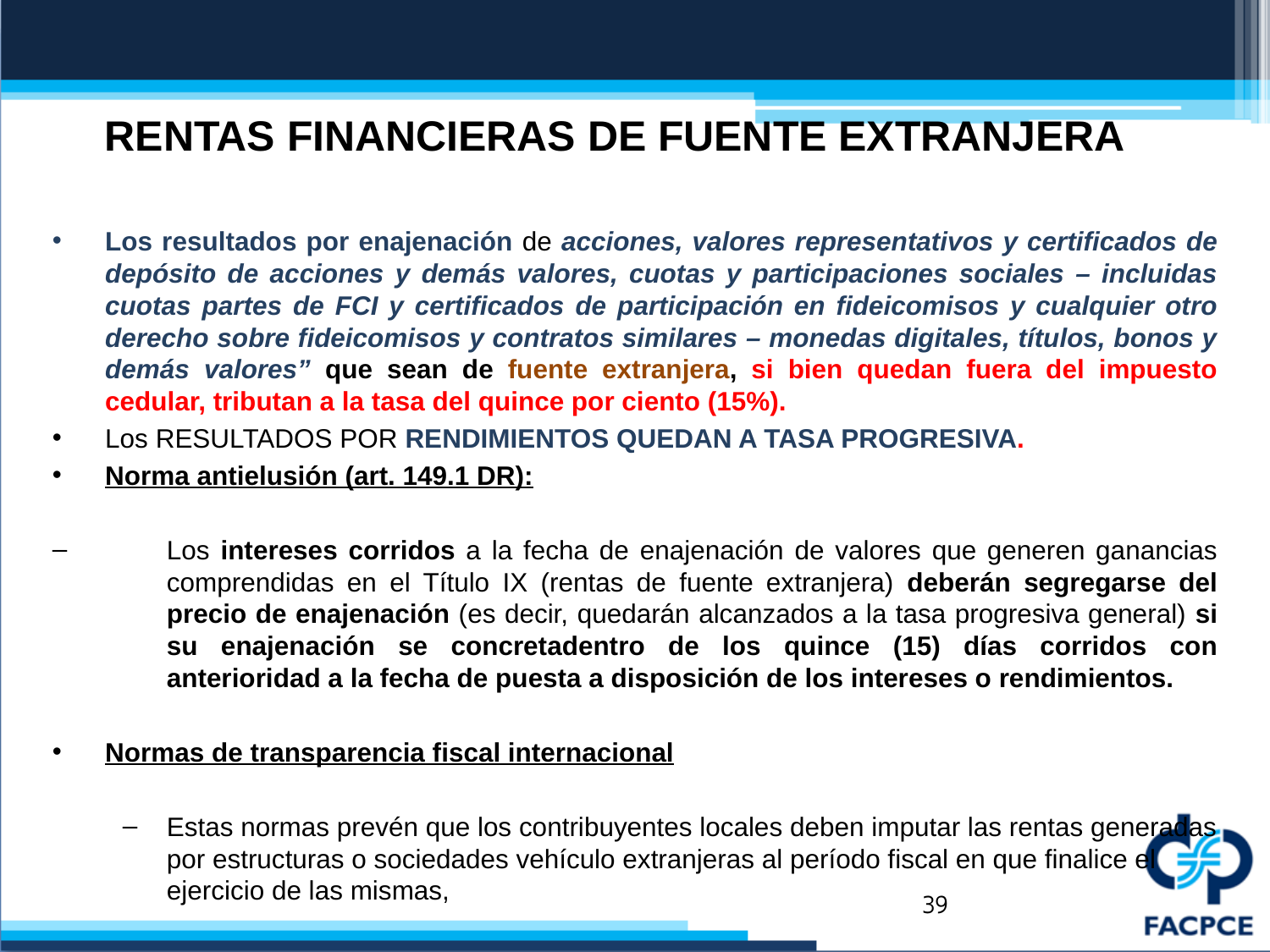

# RENTAS FINANCIERAS DE FUENTE EXTRANJERA
Los resultados por enajenación de acciones, valores representativos y certificados de depósito de acciones y demás valores, cuotas y participaciones sociales – incluidas cuotas partes de FCI y certificados de participación en fideicomisos y cualquier otro derecho sobre fideicomisos y contratos similares – monedas digitales, títulos, bonos y demás valores” que sean de fuente extranjera, si bien quedan fuera del impuesto cedular, tributan a la tasa del quince por ciento (15%).
Los RESULTADOS POR RENDIMIENTOS QUEDAN A TASA PROGRESIVA.
Norma antielusión (art. 149.1 DR):

Los intereses corridos a la fecha de enajenación de valores que generen ganancias comprendidas en el Título IX (rentas de fuente extranjera) deberán segregarse del precio de enajenación (es decir, quedarán alcanzados a la tasa progresiva general) si su enajenación se concretadentro de los quince (15) días corridos con anterioridad a la fecha de puesta a disposición de los intereses o rendimientos.

Normas de transparencia fiscal internacional

Estas normas prevén que los contribuyentes locales deben imputar las rentas generadas por estructuras o sociedades vehículo extranjeras al período fiscal en que finalice el ejercicio de las mismas,

39